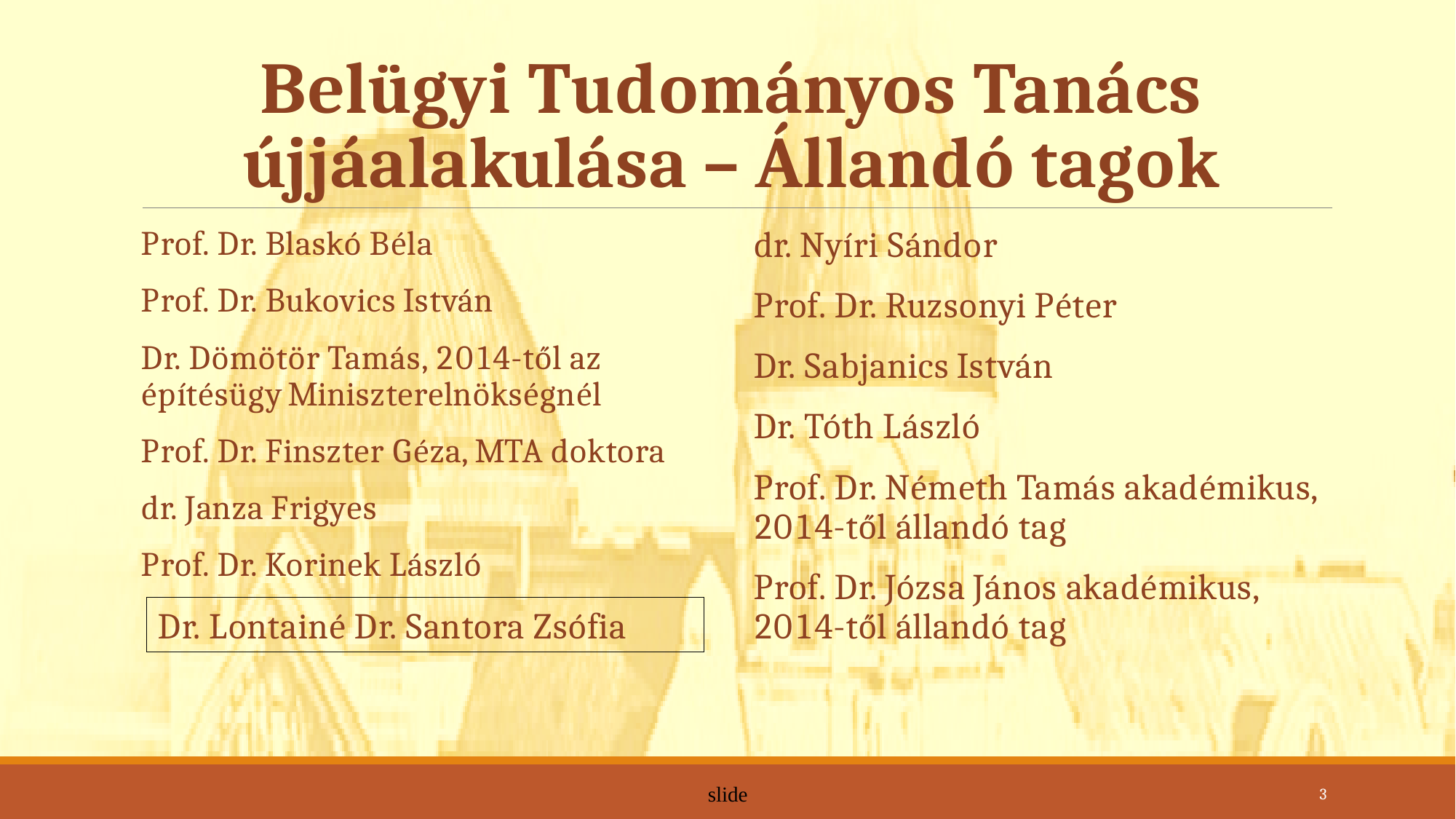

# Belügyi Tudományos Tanács újjáalakulása – Állandó tagok
Prof. Dr. Blaskó Béla
Prof. Dr. Bukovics István
Dr. Dömötör Tamás, 2014-től az építésügy Miniszterelnökségnél
Prof. Dr. Finszter Géza, MTA doktora
dr. Janza Frigyes
Prof. Dr. Korinek László

dr. Nyíri Sándor
Prof. Dr. Ruzsonyi Péter
Dr. Sabjanics István
Dr. Tóth László
Prof. Dr. Németh Tamás akadémikus, 2014-től állandó tag
Prof. Dr. Józsa János akadémikus, 2014-től állandó tag

Dr. Lontainé Dr. Santora Zsófia
slide
3